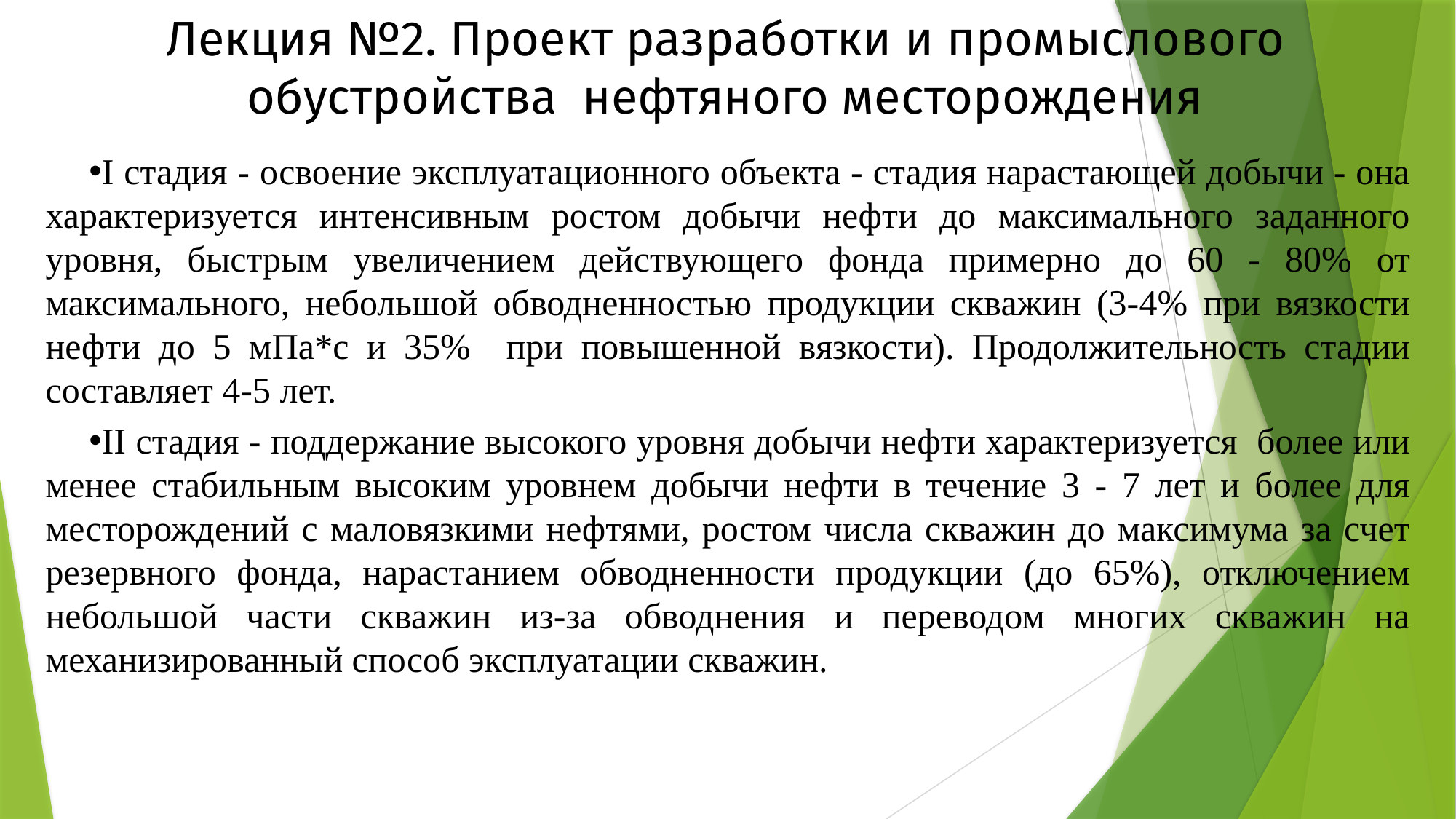

Лекция №2. Проект разработки и промыслового обустройства  нефтяного месторождения
I стадия - освоение эксплуатационного объекта - стадия нарастающей добычи - она характеризуется интенсивным ростом добычи нефти до максимального заданного уровня, быстрым увеличением действующего фонда примерно до 60 - 80% от максимального, небольшой обводненностью продукции скважин (3-4% при вязкости нефти до 5 мПа*с и 35%  при повышенной вязкости). Продолжительность стадии составляет 4-5 лет.
II стадия - поддержание высокого уровня добычи нефти характеризуется  более или менее стабильным высоким уровнем добычи нефти в течение 3 - 7 лет и более для месторождений с маловязкими нефтями, ростом числа скважин до максимума за счет резервного фонда, нарастанием обводненности продукции (до 65%), отключением небольшой части скважин из-за обводнения и переводом многих скважин на механизированный способ эксплуатации скважин.